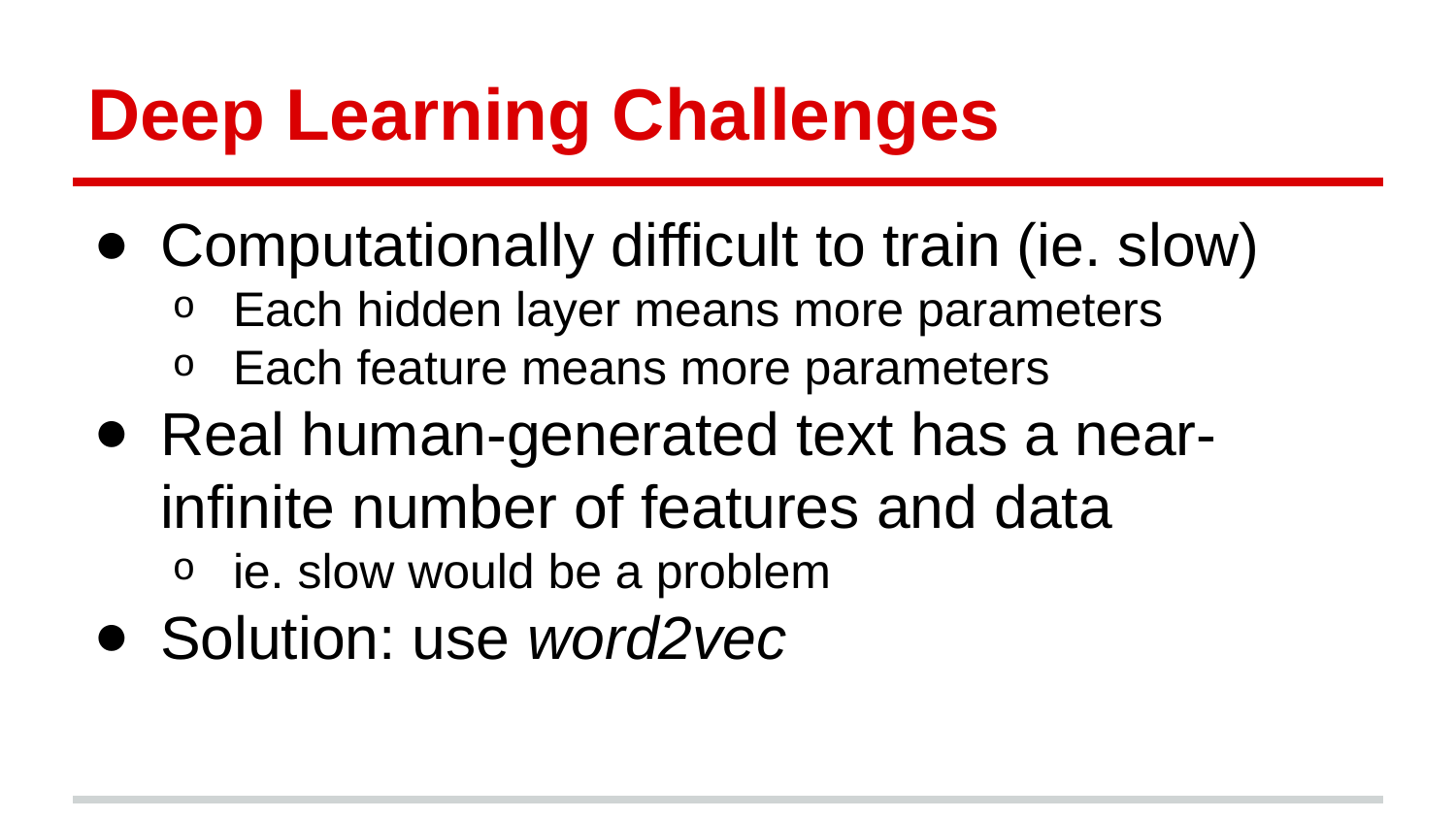

# Deep Learning Challenges
Computationally difficult to train (ie. slow)
Each hidden layer means more parameters
Each feature means more parameters
Real human-generated text has a near-infinite number of features and data
ie. slow would be a problem
Solution: use word2vec